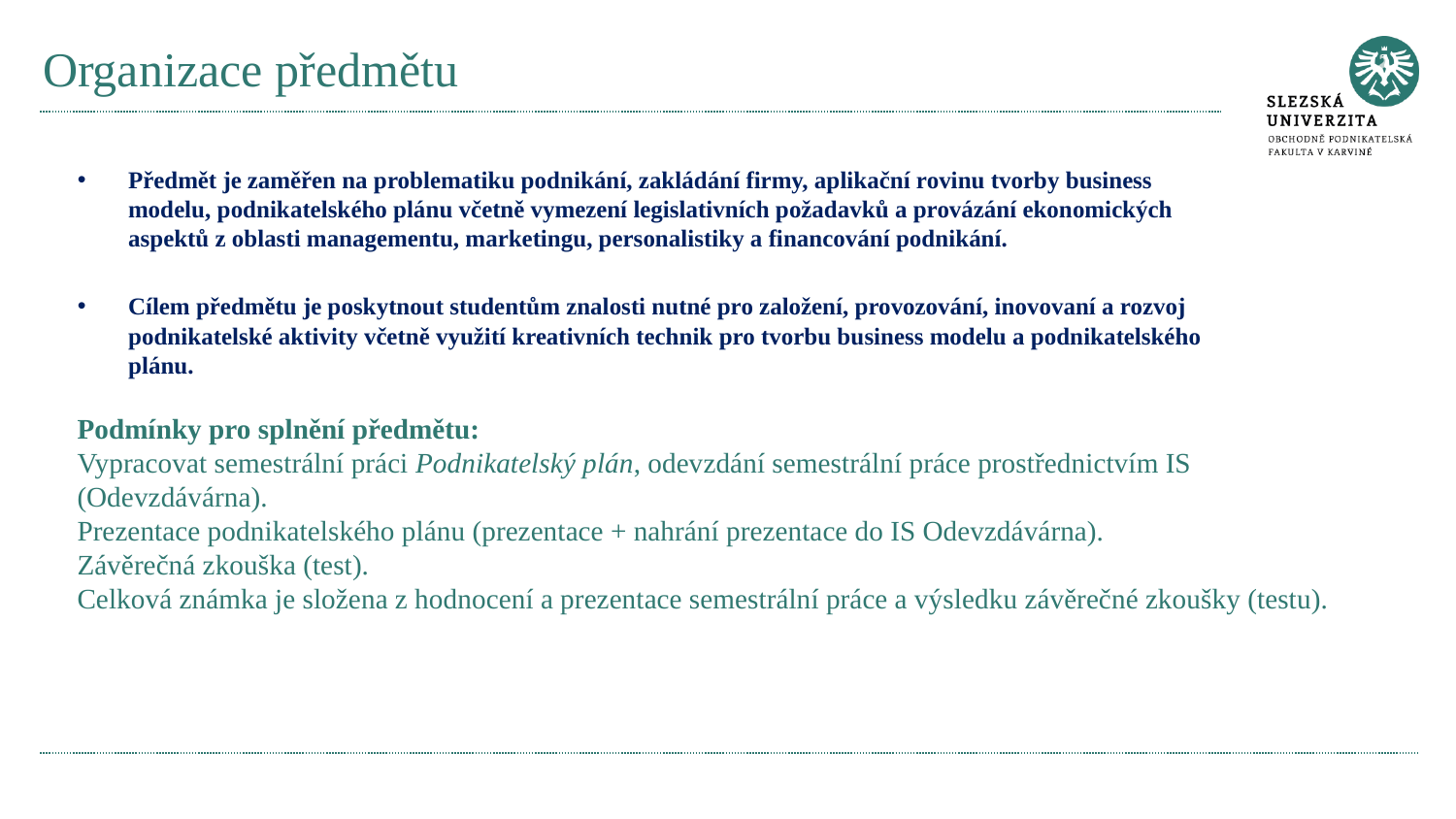

# Organizace předmětu
Předmět je zaměřen na problematiku podnikání, zakládání firmy, aplikační rovinu tvorby business modelu, podnikatelského plánu včetně vymezení legislativních požadavků a provázání ekonomických aspektů z oblasti managementu, marketingu, personalistiky a financování podnikání.

Cílem předmětu je poskytnout studentům znalosti nutné pro založení, provozování, inovovaní a rozvoj podnikatelské aktivity včetně využití kreativních technik pro tvorbu business modelu a podnikatelského plánu.

Podmínky pro splnění předmětu:
Vypracovat semestrální práci Podnikatelský plán, odevzdání semestrální práce prostřednictvím IS (Odevzdávárna).
Prezentace podnikatelského plánu (prezentace + nahrání prezentace do IS Odevzdávárna).
Závěrečná zkouška (test).
Celková známka je složena z hodnocení a prezentace semestrální práce a výsledku závěrečné zkoušky (testu).